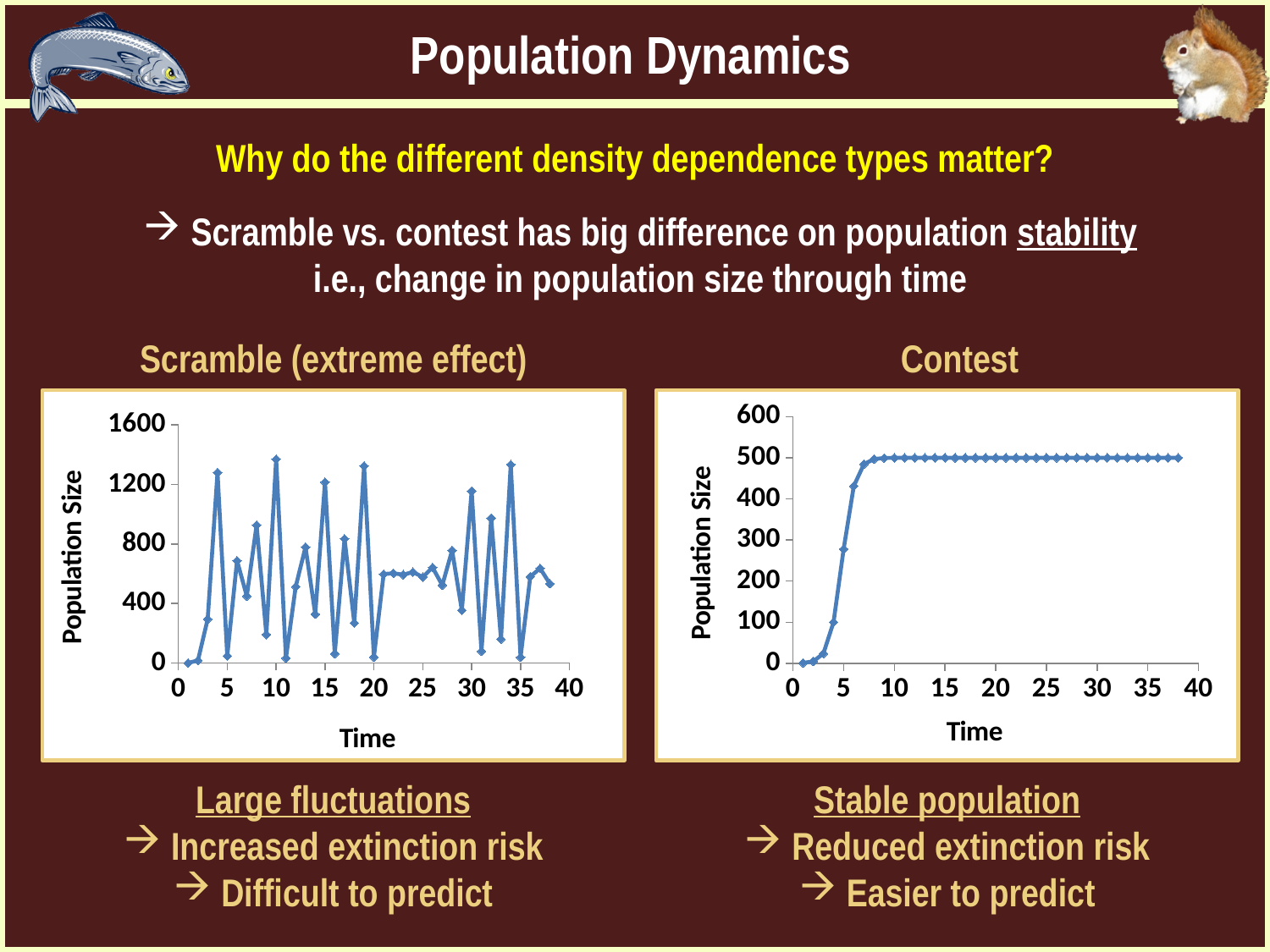

Population Dynamics
Why do the different density dependence types matter?
Scramble vs. contest has big difference on population stability
i.e., change in population size through time
Scramble (extreme effect)
Contest

### Chart

| Category |  |
|---|---|

### Chart

| Category |  |
|---|---|
Large fluctuations
Increased extinction risk
Difficult to predict
Stable population
Reduced extinction risk
Easier to predict